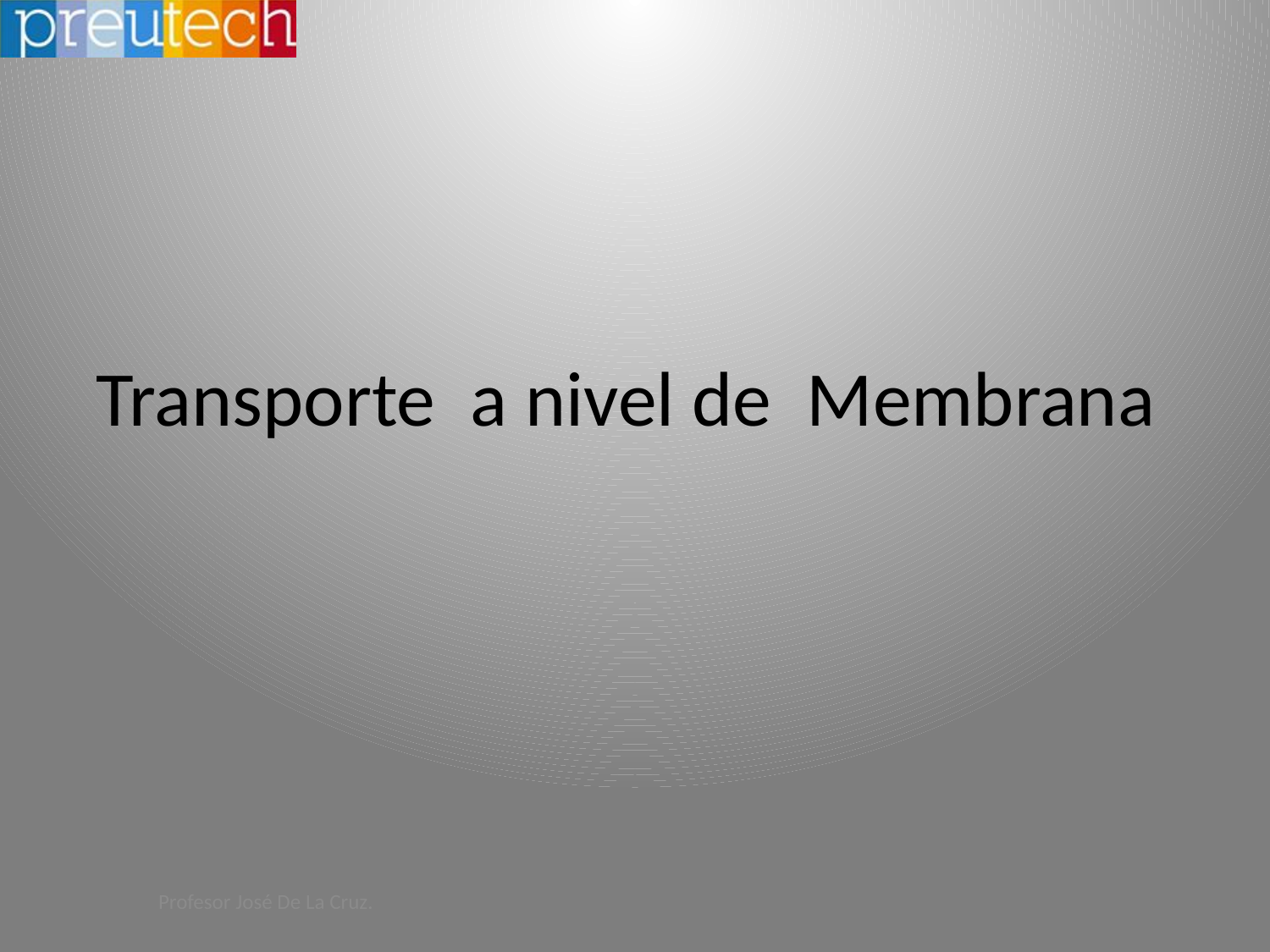

# Transporte  a nivel de  Membrana
Profesor José De La Cruz.